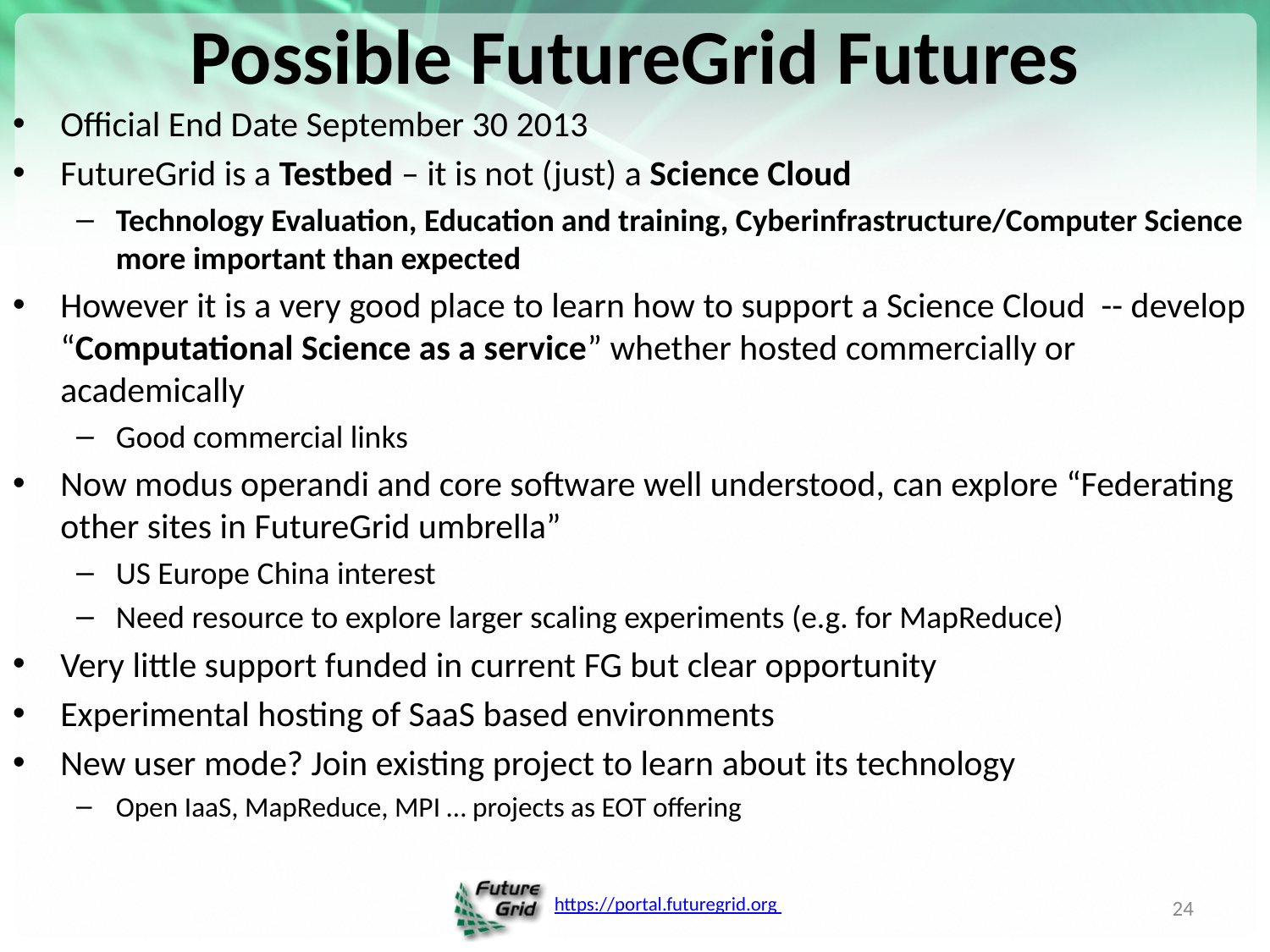

# Possible FutureGrid Futures
Official End Date September 30 2013
FutureGrid is a Testbed – it is not (just) a Science Cloud
Technology Evaluation, Education and training, Cyberinfrastructure/Computer Science  more important than expected
However it is a very good place to learn how to support a Science Cloud  -- develop “Computational Science as a service” whether hosted commercially or academically
Good commercial links
Now modus operandi and core software well understood, can explore “Federating other sites in FutureGrid umbrella”
US Europe China interest
Need resource to explore larger scaling experiments (e.g. for MapReduce)
Very little support funded in current FG but clear opportunity
Experimental hosting of SaaS based environments
New user mode? Join existing project to learn about its technology
Open IaaS, MapReduce, MPI … projects as EOT offering
24